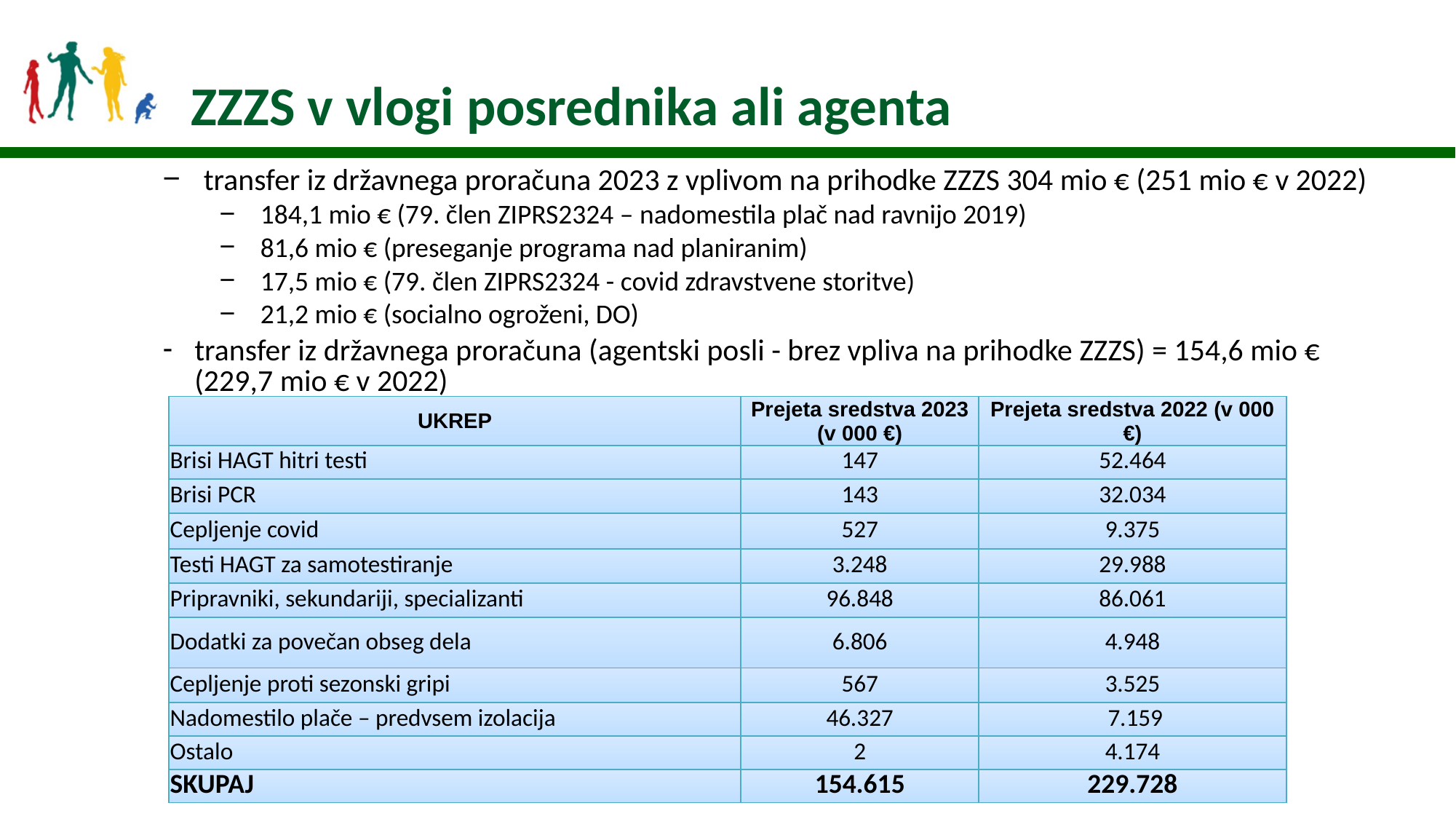

22
ZZZS v vlogi posrednika ali agenta
transfer iz državnega proračuna 2023 z vplivom na prihodke ZZZS 304 mio € (251 mio € v 2022)
184,1 mio € (79. člen ZIPRS2324 – nadomestila plač nad ravnijo 2019)
81,6 mio € (preseganje programa nad planiranim)
17,5 mio € (79. člen ZIPRS2324 - covid zdravstvene storitve)
21,2 mio € (socialno ogroženi, DO)
transfer iz državnega proračuna (agentski posli - brez vpliva na prihodke ZZZS) = 154,6 mio € (229,7 mio € v 2022)

| UKREP | Prejeta sredstva 2023 (v 000 €) | Prejeta sredstva 2022 (v 000 €) |
| --- | --- | --- |
| Brisi HAGT hitri testi | 147 | 52.464 |
| Brisi PCR | 143 | 32.034 |
| Cepljenje covid | 527 | 9.375 |
| Testi HAGT za samotestiranje | 3.248 | 29.988 |
| Pripravniki, sekundariji, specializanti | 96.848 | 86.061 |
| Dodatki za povečan obseg dela | 6.806 | 4.948 |
| Cepljenje proti sezonski gripi | 567 | 3.525 |
| Nadomestilo plače – predvsem izolacija | 46.327 | 7.159 |
| Ostalo | 2 | 4.174 |
| SKUPAJ | 154.615 | 229.728 |